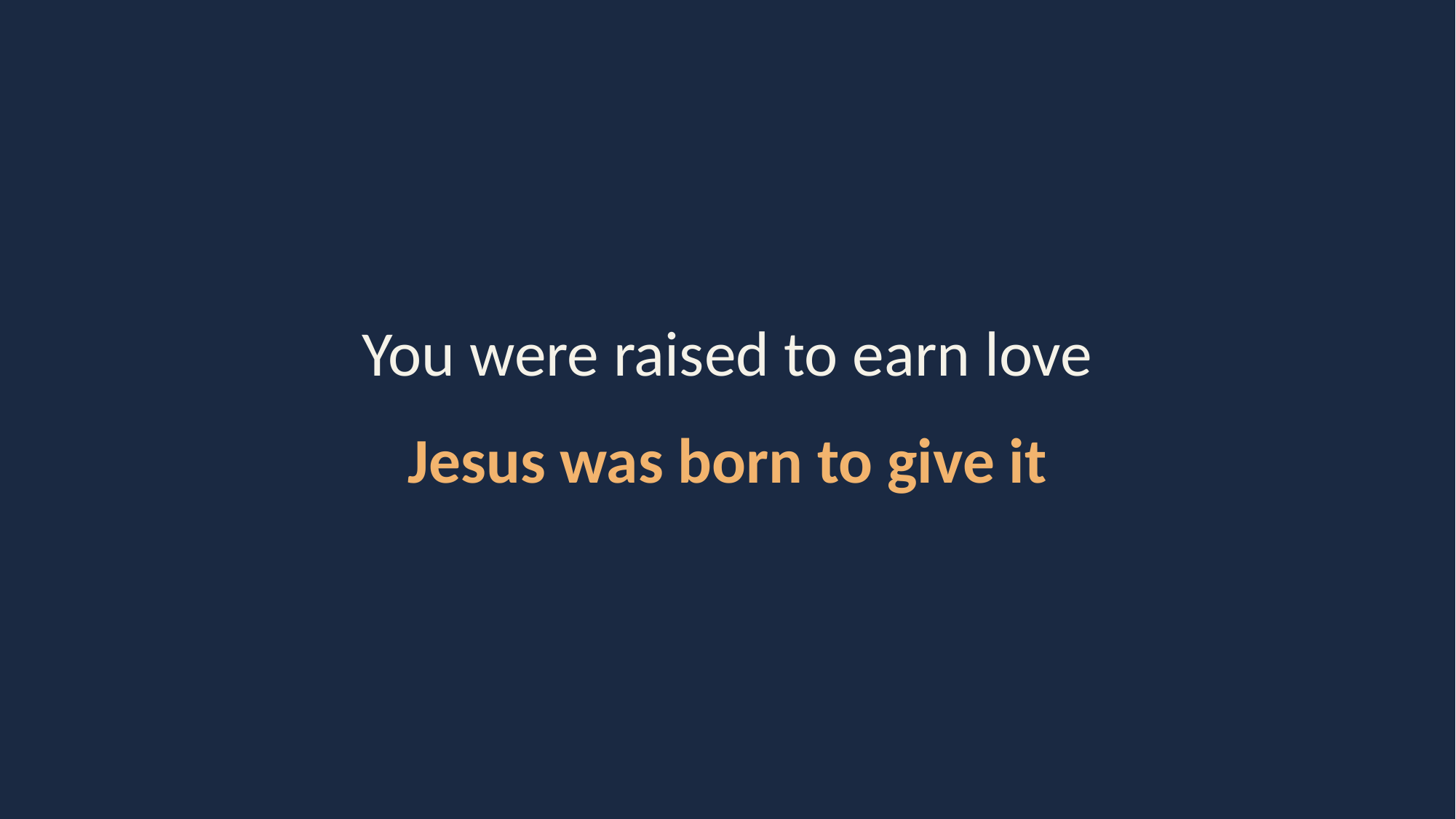

You were raised to earn love
Jesus was born to give it